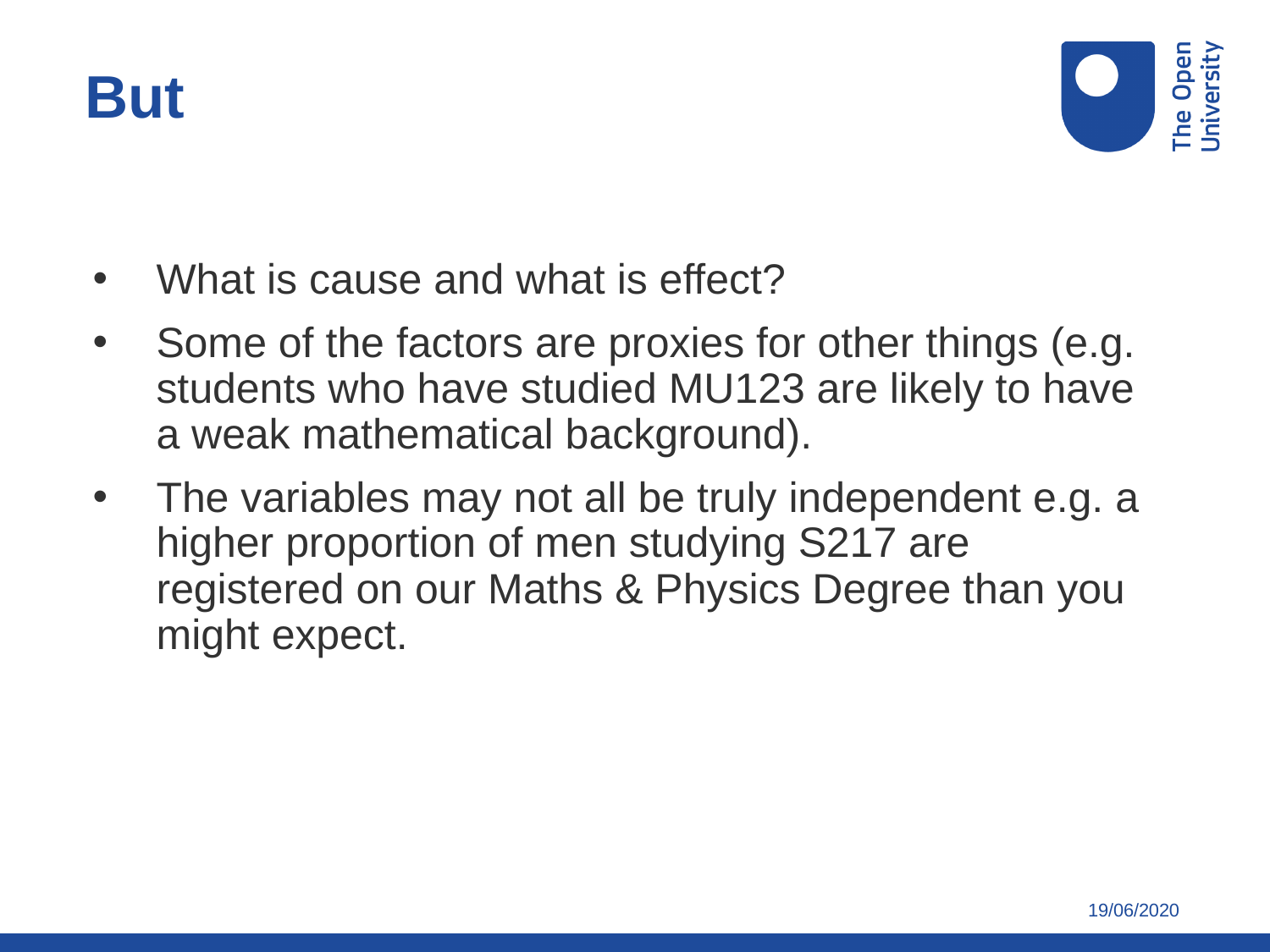

But

What is cause and what is effect?
Some of the factors are proxies for other things (e.g. students who have studied MU123 are likely to have a weak mathematical background).
The variables may not all be truly independent e.g. a higher proportion of men studying S217 are registered on our Maths & Physics Degree than you might expect.